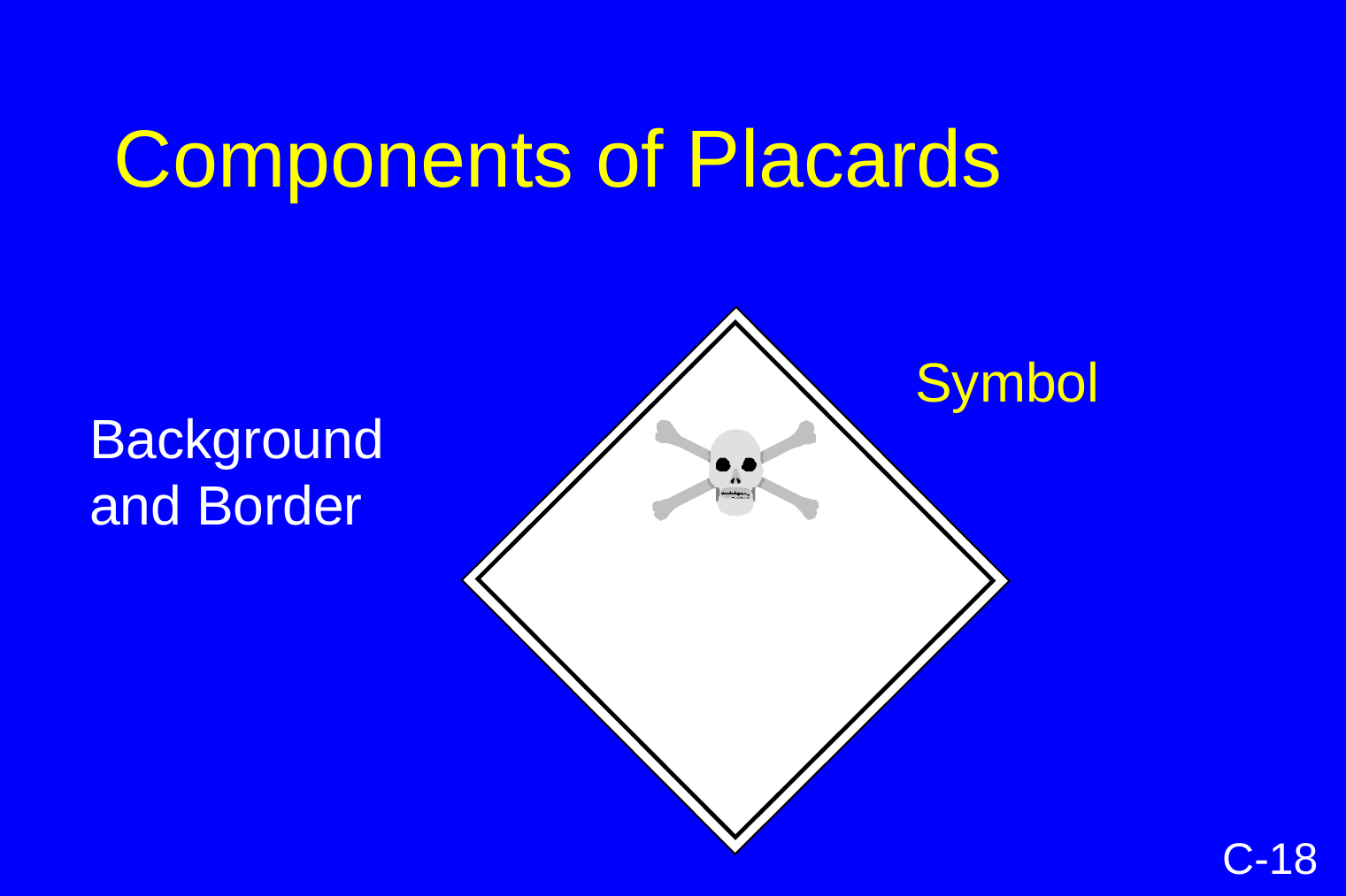

# Components of Placards
Symbol

Background
and Border

C-18